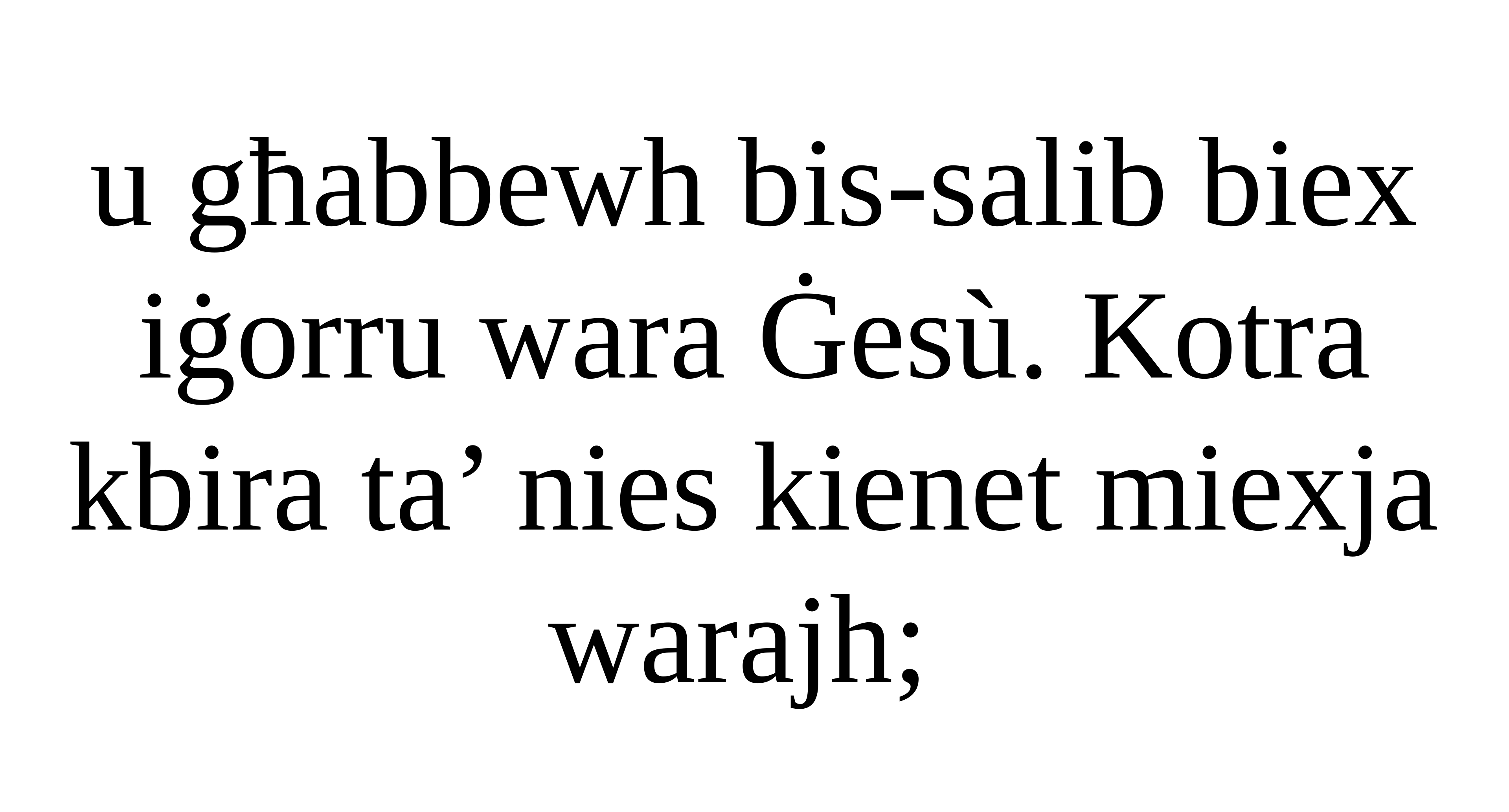

u għabbewh bis-salib biex iġorru wara Ġesù. Kotra kbira ta’ nies kienet miexja warajh;